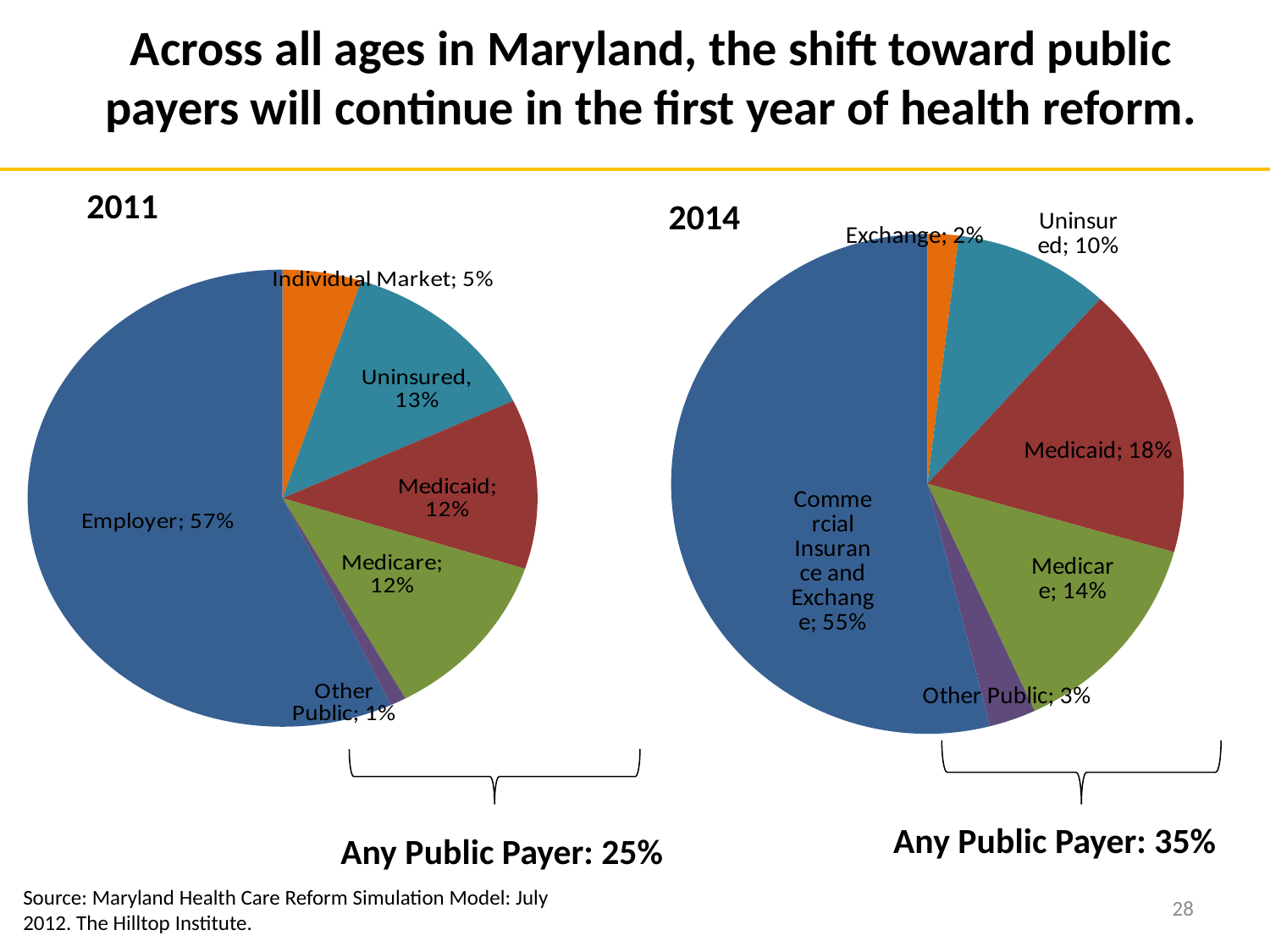

Across all ages in Maryland, the shift toward public payers will continue in the first year of health reform.
2011
2014

### Chart

| Category |  |
|---|---|
| Exchange | 0.020000000000000004 |
| Uninsured | 0.1 |
| Medicaid | 0.18000000000000002 |
| Medicare | 0.14 |
| Other Public | 0.030000000000000002 |
| Commercial Insurance and Exchange | 0.55 |

### Chart

| Category |  |
|---|---|
| Individual Market | 0.05 |
| Unisured | 0.13 |
| Medicaid | 0.12000000000000001 |
| Medicare | 0.12000000000000001 |
| Other Public | 0.010000000000000002 |
| Employer | 0.5700000000000001 |

Any Public Payer: 35%
Any Public Payer: 25%
Source: Maryland Health Care Reform Simulation Model: July 2012. The Hilltop Institute.
28